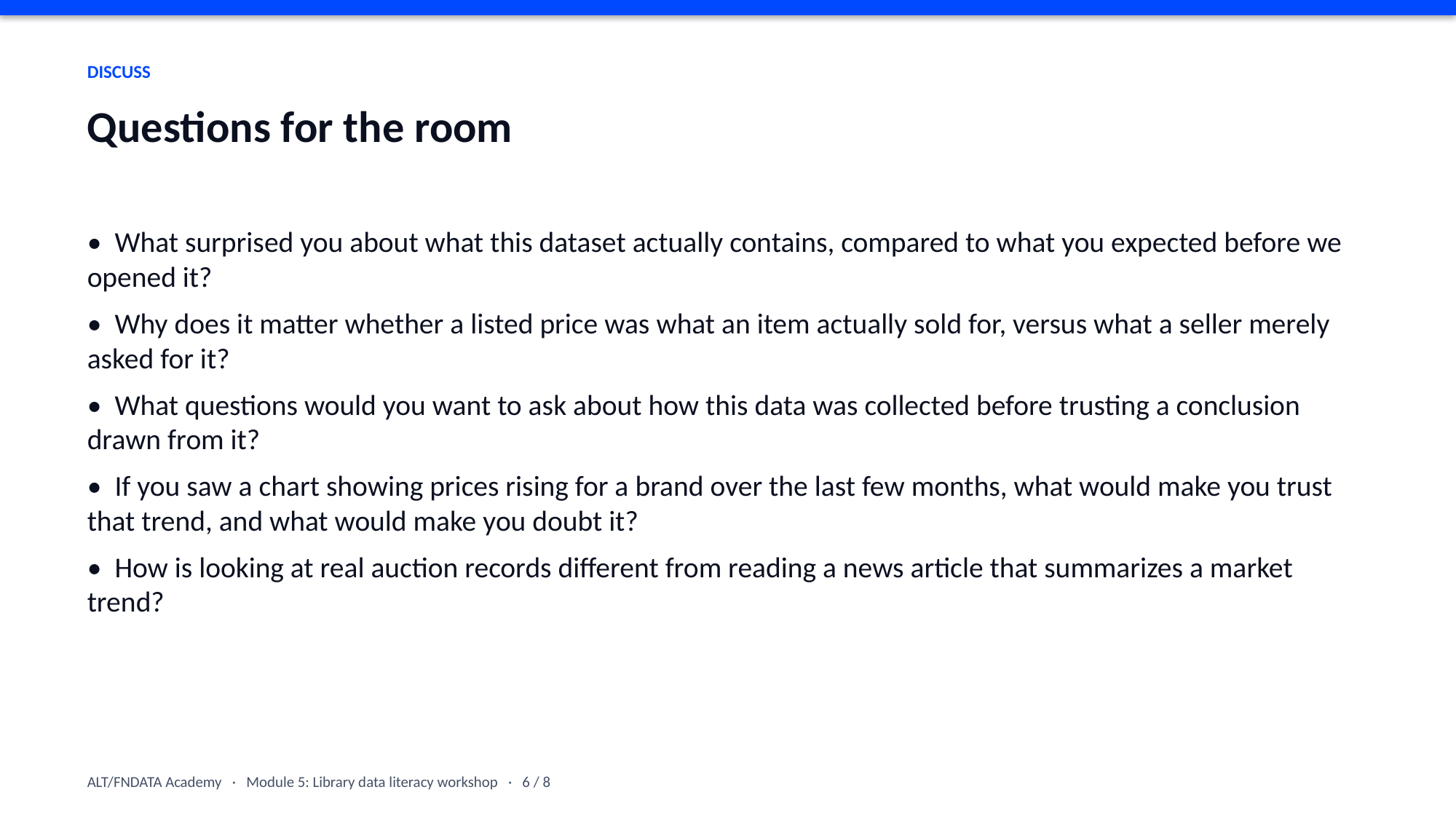

DISCUSS
Questions for the room
•  What surprised you about what this dataset actually contains, compared to what you expected before we opened it?
•  Why does it matter whether a listed price was what an item actually sold for, versus what a seller merely asked for it?
•  What questions would you want to ask about how this data was collected before trusting a conclusion drawn from it?
•  If you saw a chart showing prices rising for a brand over the last few months, what would make you trust that trend, and what would make you doubt it?
•  How is looking at real auction records different from reading a news article that summarizes a market trend?
ALT/FNDATA Academy   ·   Module 5: Library data literacy workshop   ·   6 / 8